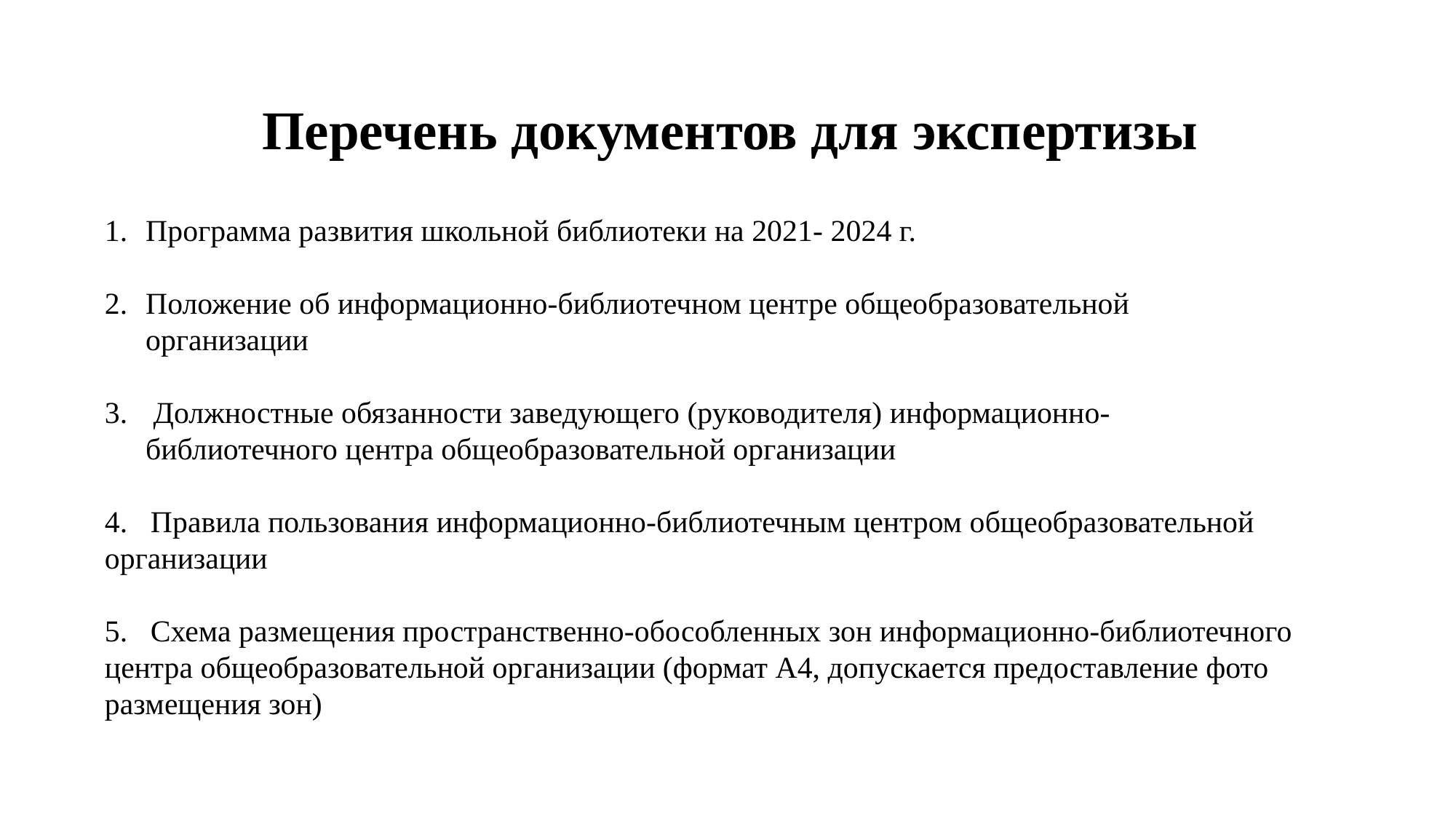

Перечень документов для экспертизы

Программа развития школьной библиотеки на 2021- 2024 г.

Положение об информационно-библиотечном центре общеобразовательной организации

 Должностные обязанности заведующего (руководителя) информационно-библиотечного центра общеобразовательной организации

4.   Правила пользования информационно-библиотечным центром общеобразовательной организации

5.   Схема размещения пространственно-обособленных зон информационно-библиотечного центра общеобразовательной организации (формат А4, допускается предоставление фото размещения зон)